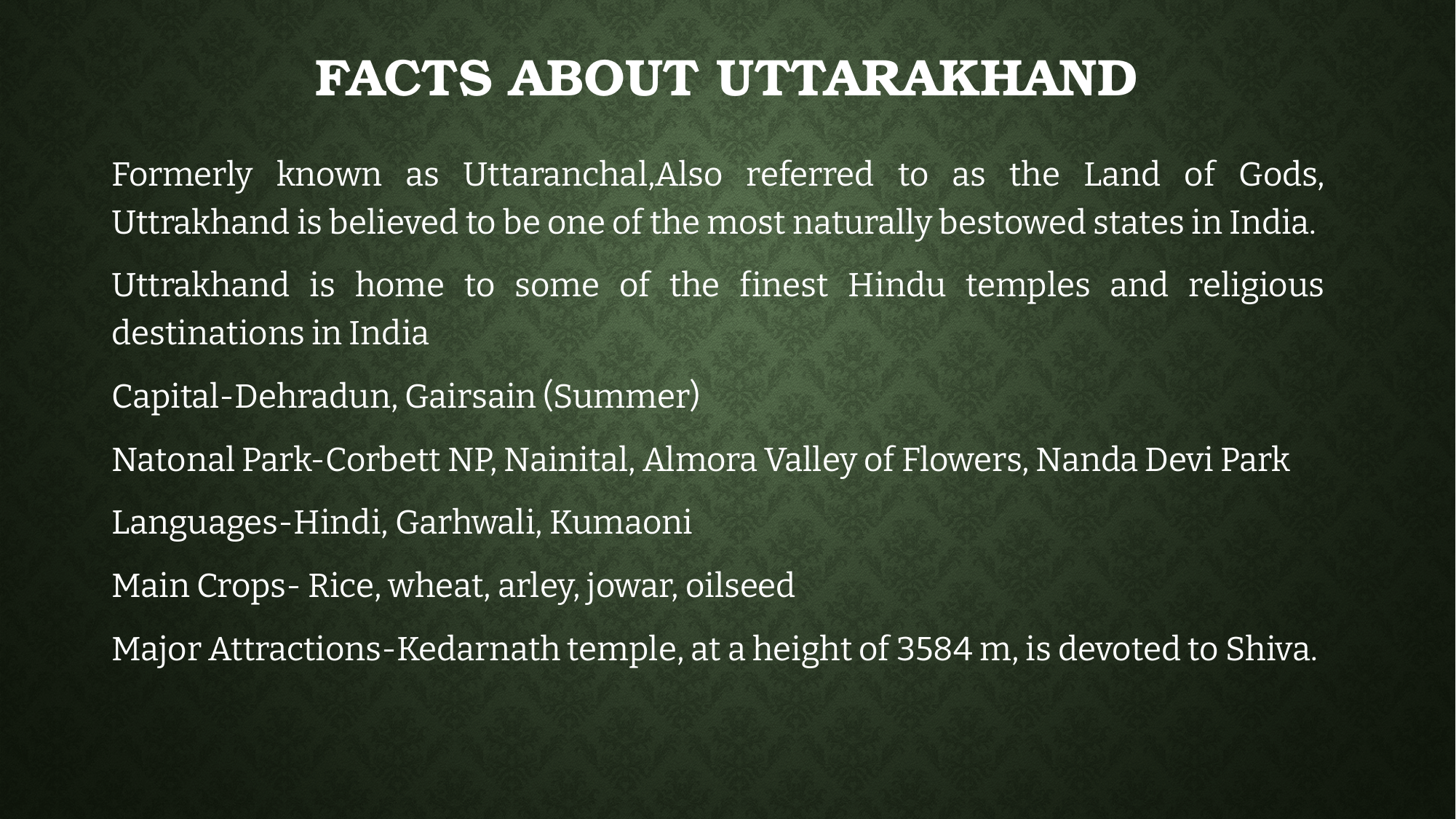

# Facts about uttarakhand
Formerly known as Uttaranchal,Also referred to as the Land of Gods, Uttrakhand is believed to be one of the most naturally bestowed states in India.
Uttrakhand is home to some of the finest Hindu temples and religious destinations in India
Capital-Dehradun, Gairsain (Summer)
Natonal Park-Corbett NP, Nainital, Almora Valley of Flowers, Nanda Devi Park
Languages-Hindi, Garhwali, Kumaoni
Main Crops- Rice, wheat, arley, jowar, oilseed
Major Attractions-Kedarnath temple, at a height of 3584 m, is devoted to Shiva.